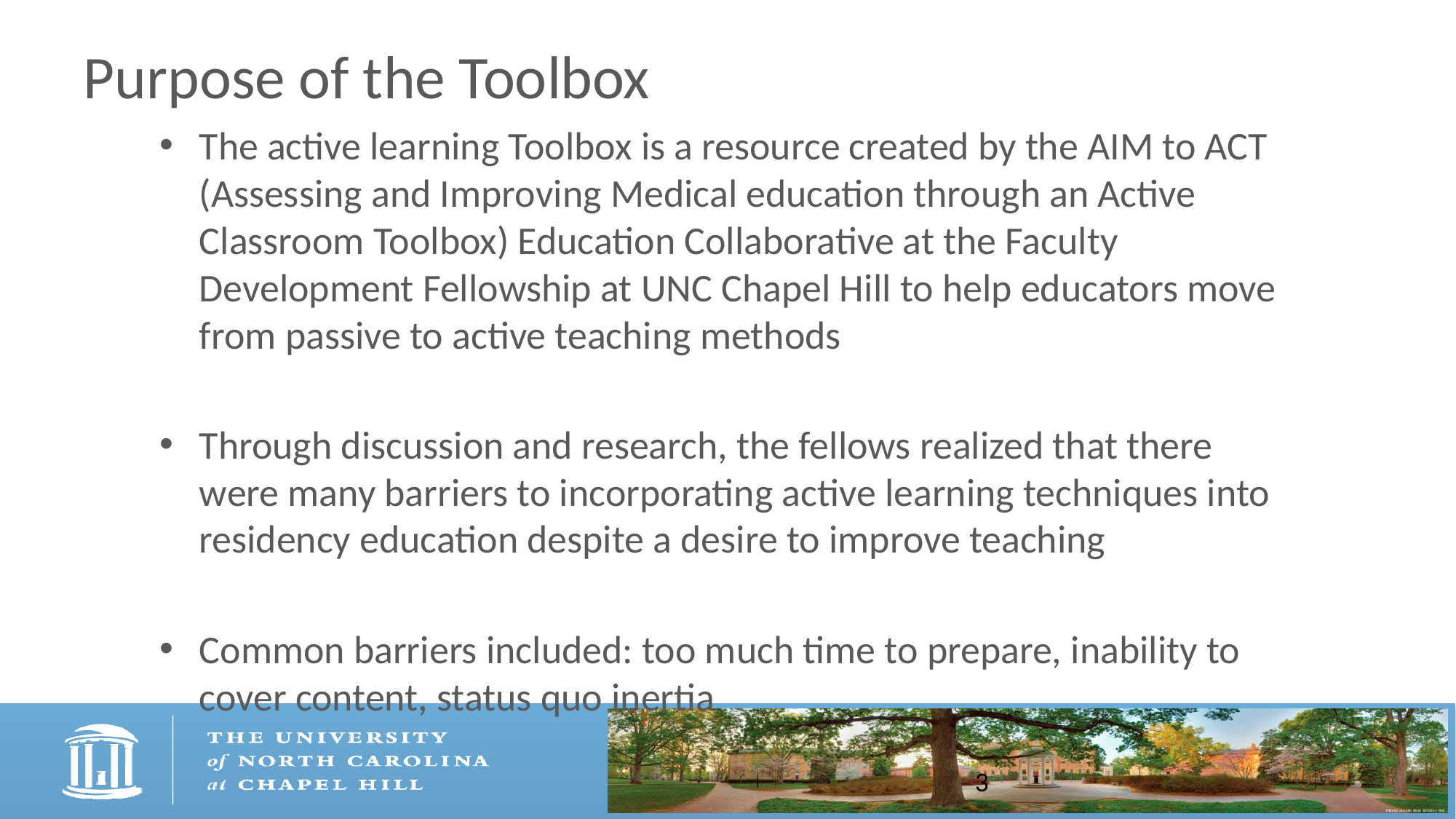

# Purpose of the Toolbox
The active learning Toolbox is a resource created by the AIM to ACT (Assessing and Improving Medical education through an Active Classroom Toolbox) Education Collaborative at the Faculty Development Fellowship at UNC Chapel Hill to help educators move from passive to active teaching methods

Through discussion and research, the fellows realized that there were many barriers to incorporating active learning techniques into residency education despite a desire to improve teaching

Common barriers included: too much time to prepare, inability to cover content, status quo inertia
3